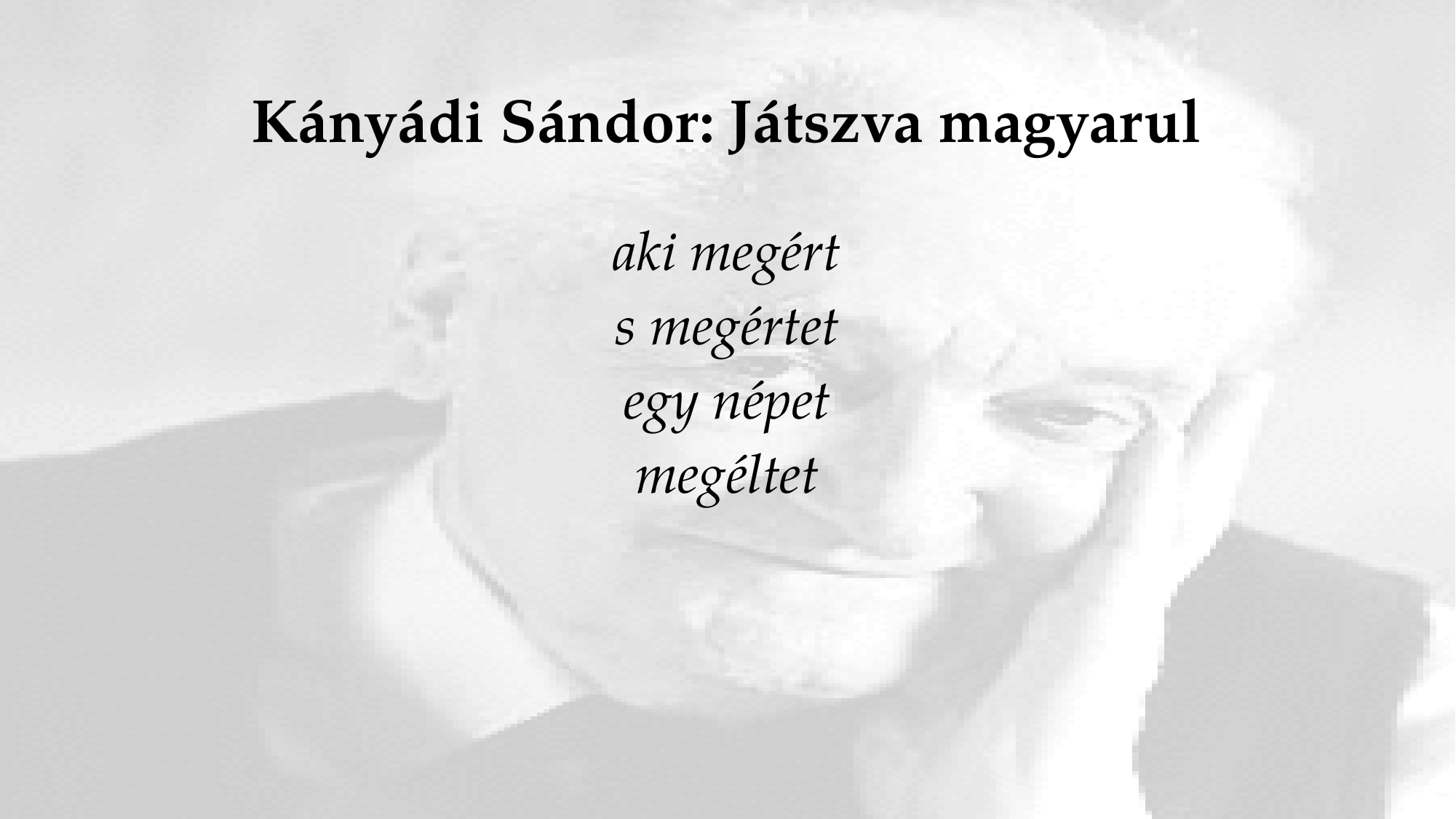

# Kányádi Sándor: Játszva magyarul
aki megért
s megértet
egy népet
megéltet